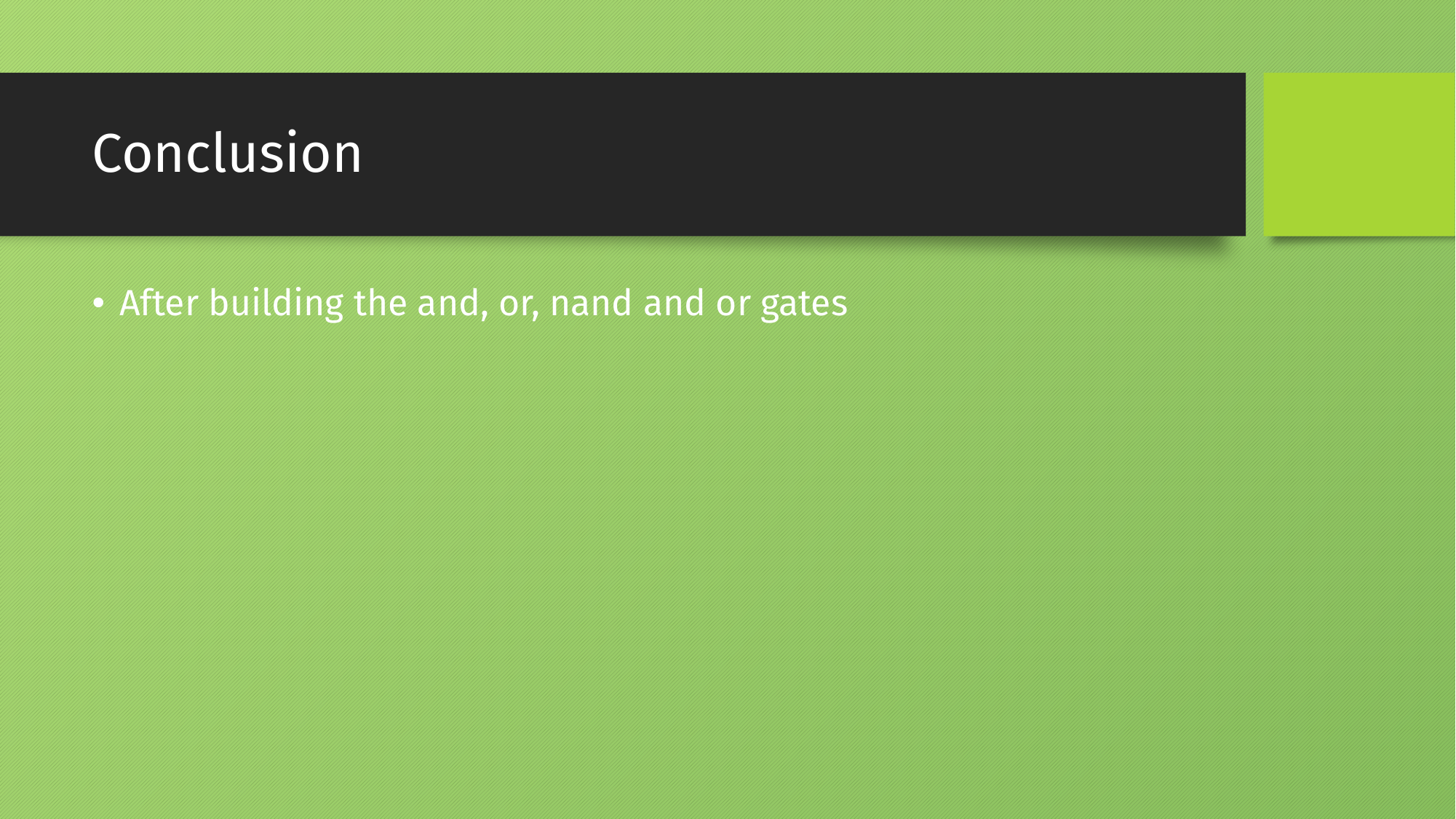

# Conclusion
After building the and, or, nand and or gates